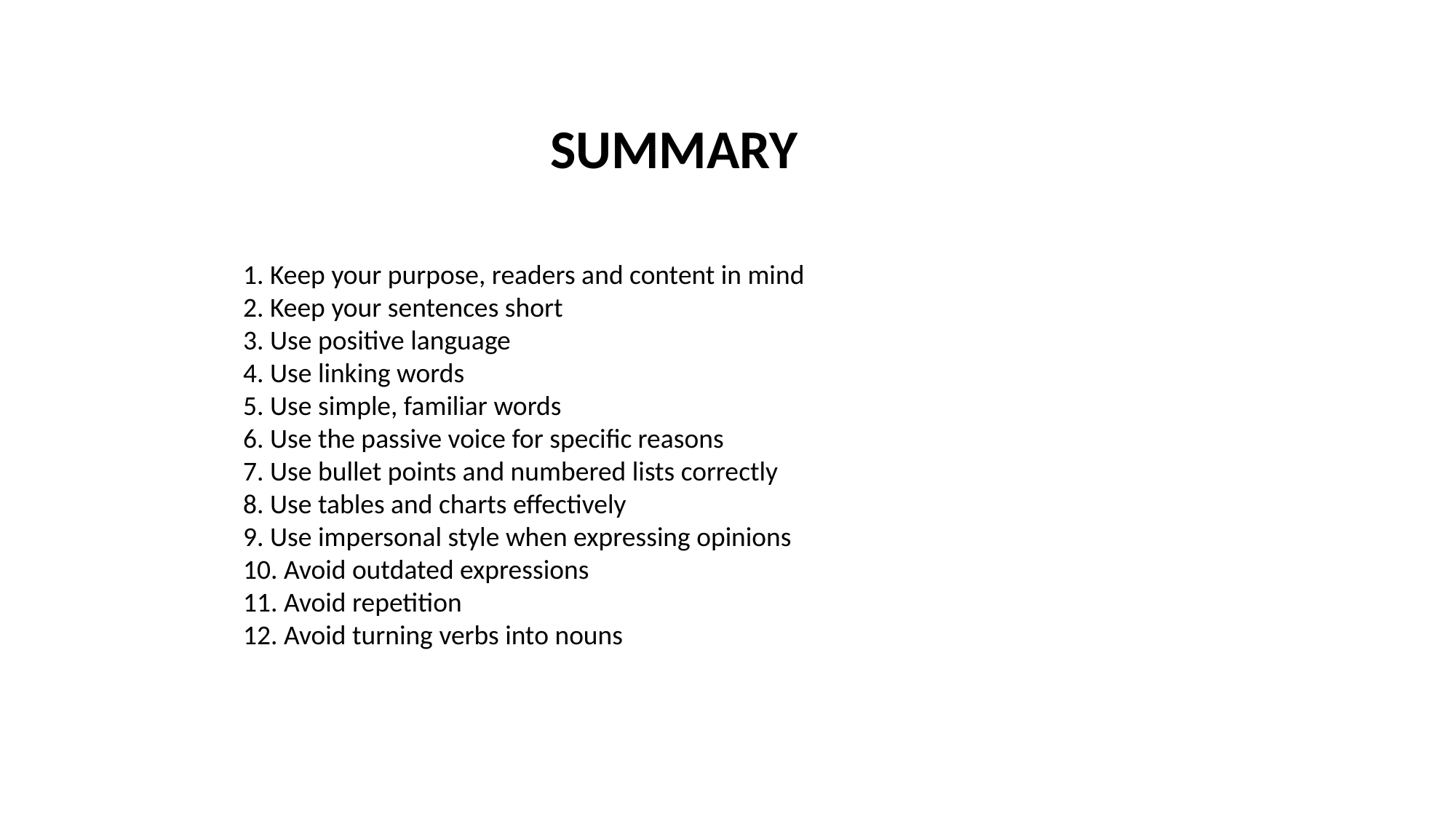

SUMMARY
1. Keep your purpose, readers and content in mind
2. Keep your sentences short
3. Use positive language
4. Use linking words
5. Use simple, familiar words
6. Use the passive voice for specific reasons
7. Use bullet points and numbered lists correctly
8. Use tables and charts effectively
9. Use impersonal style when expressing opinions
10. Avoid outdated expressions
11. Avoid repetition
12. Avoid turning verbs into nouns